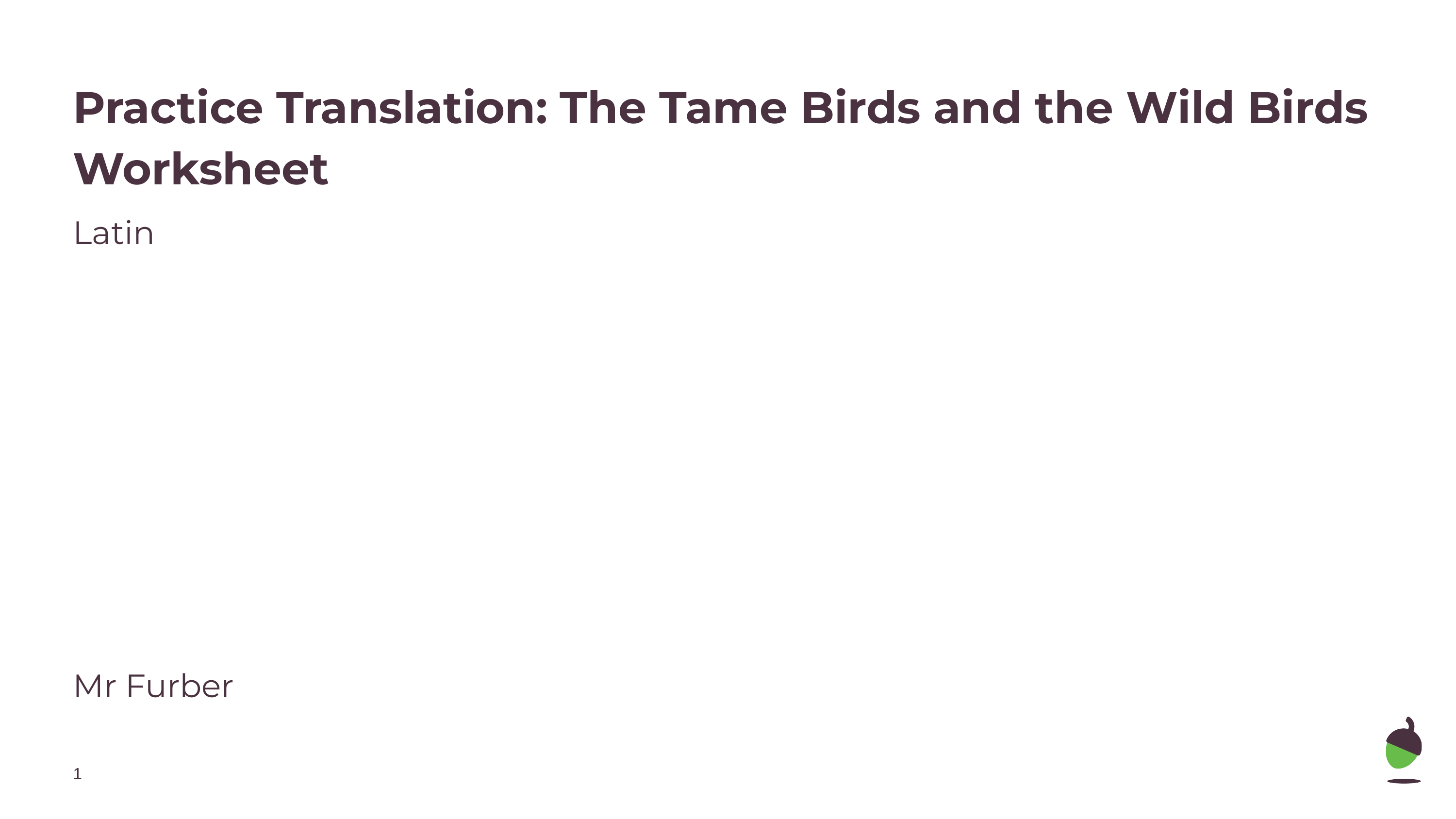

# Practice Translation: The Tame Birds and the Wild Birds
Worksheet
Latin
Mr Furber
1